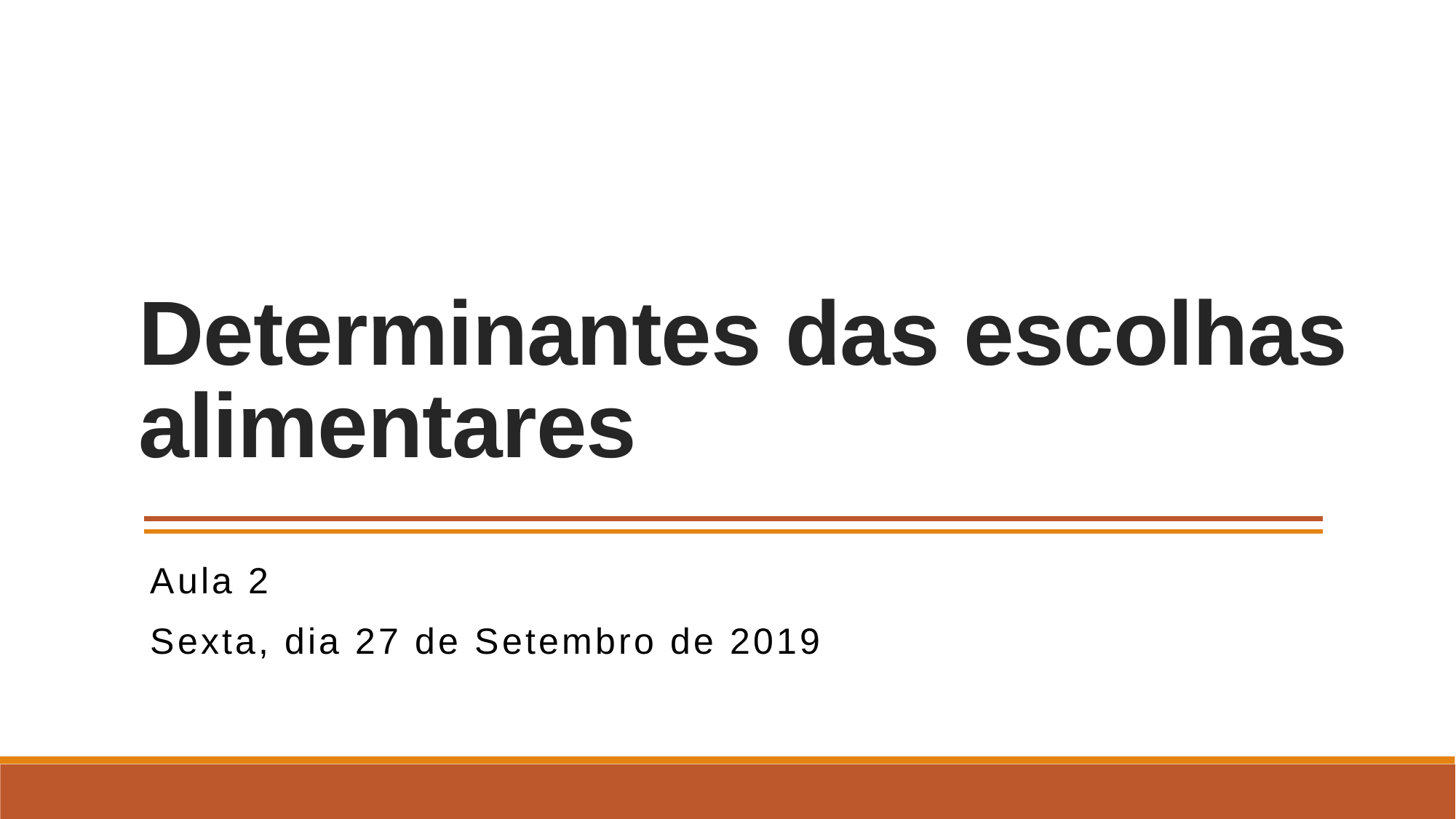

# Determinantes das escolhas alimentares
Aula 2
Sexta, dia 27 de Setembro de 2019